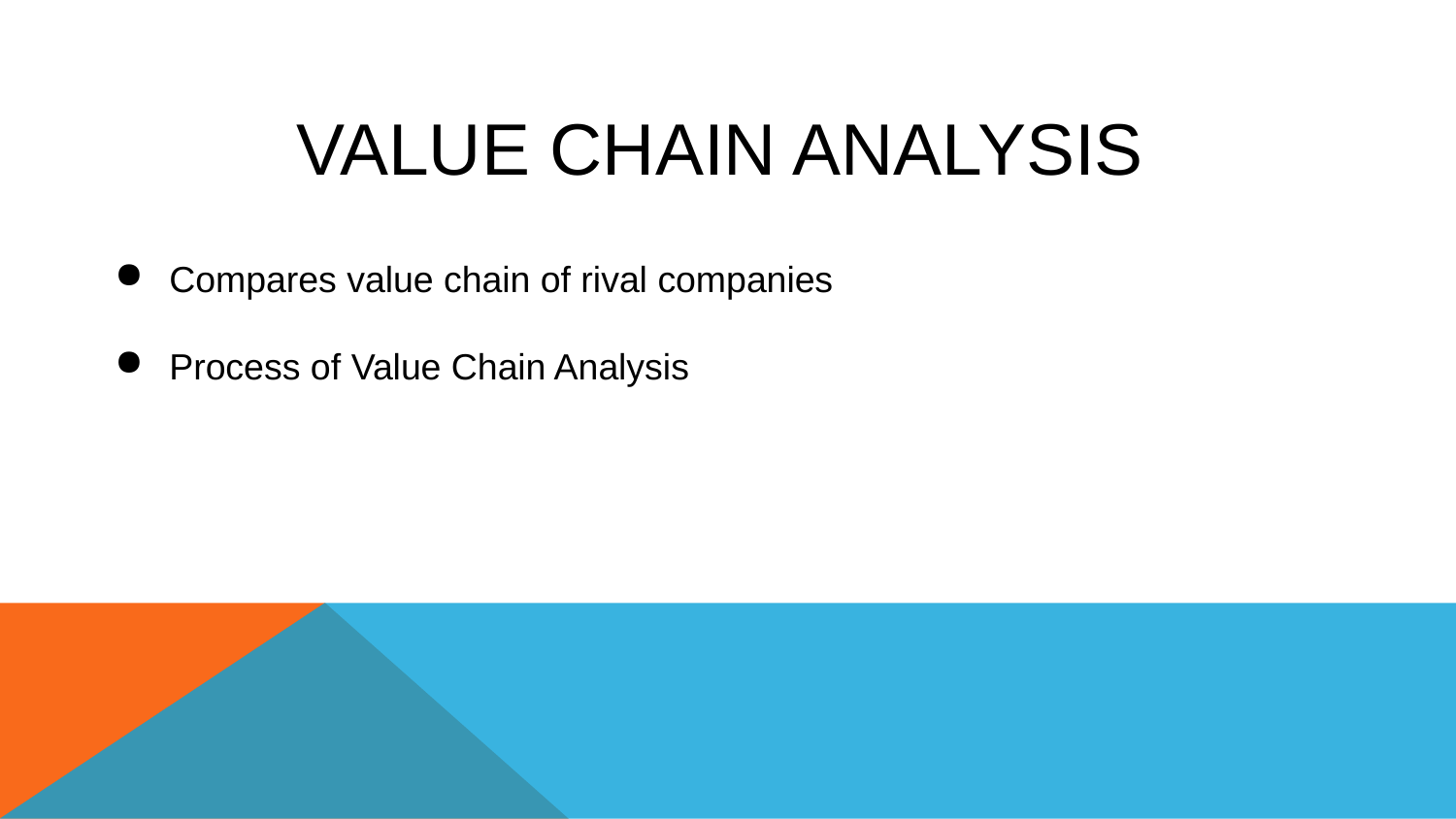

# Value Chain Analysis
Compares value chain of rival companies

Process of Value Chain Analysis